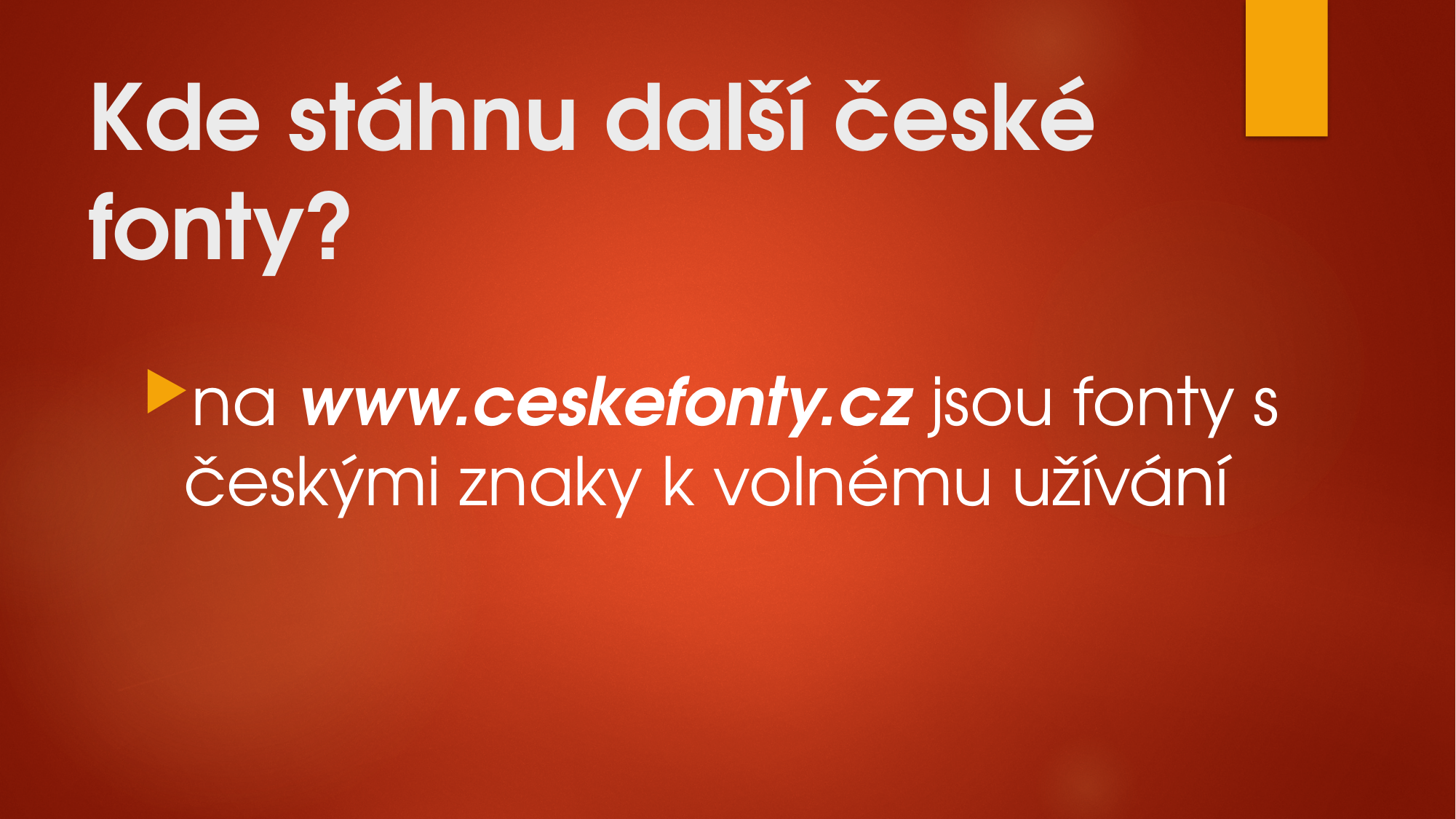

# Kde stáhnu další české fonty?
na www.ceskefonty.cz jsou fonty s českými znaky k volnému užívání